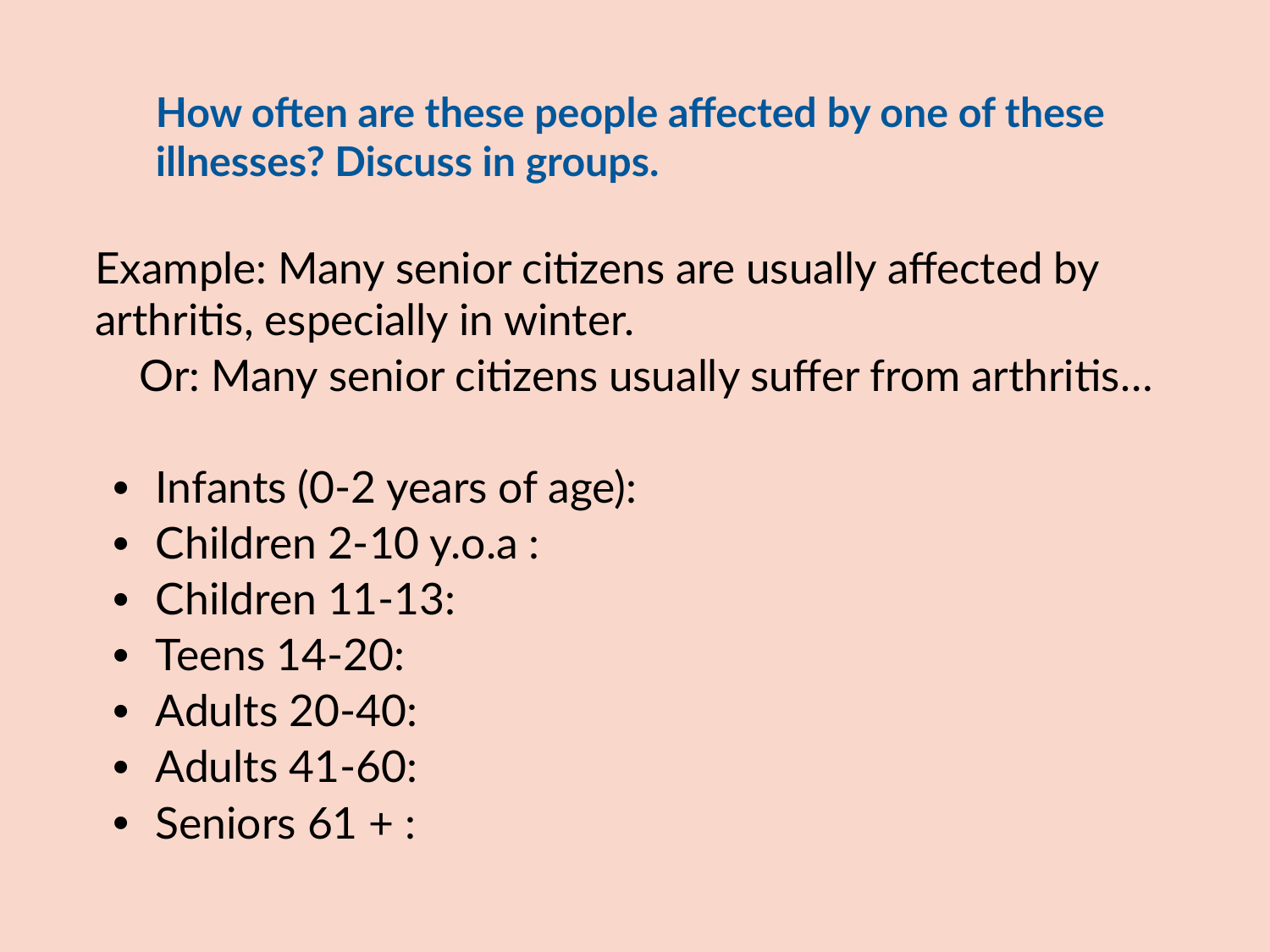

How often are these people affected by one of these illnesses? Discuss in groups.

Example: Many senior citizens are usually affected by arthritis, especially in winter.
    Or: Many senior citizens usually suffer from arthritis…

Infants (0-2 years of age):
Children 2-10 y.o.a :
Children 11-13:
Teens 14-20:
Adults 20-40:
Adults 41-60:
Seniors 61 + :